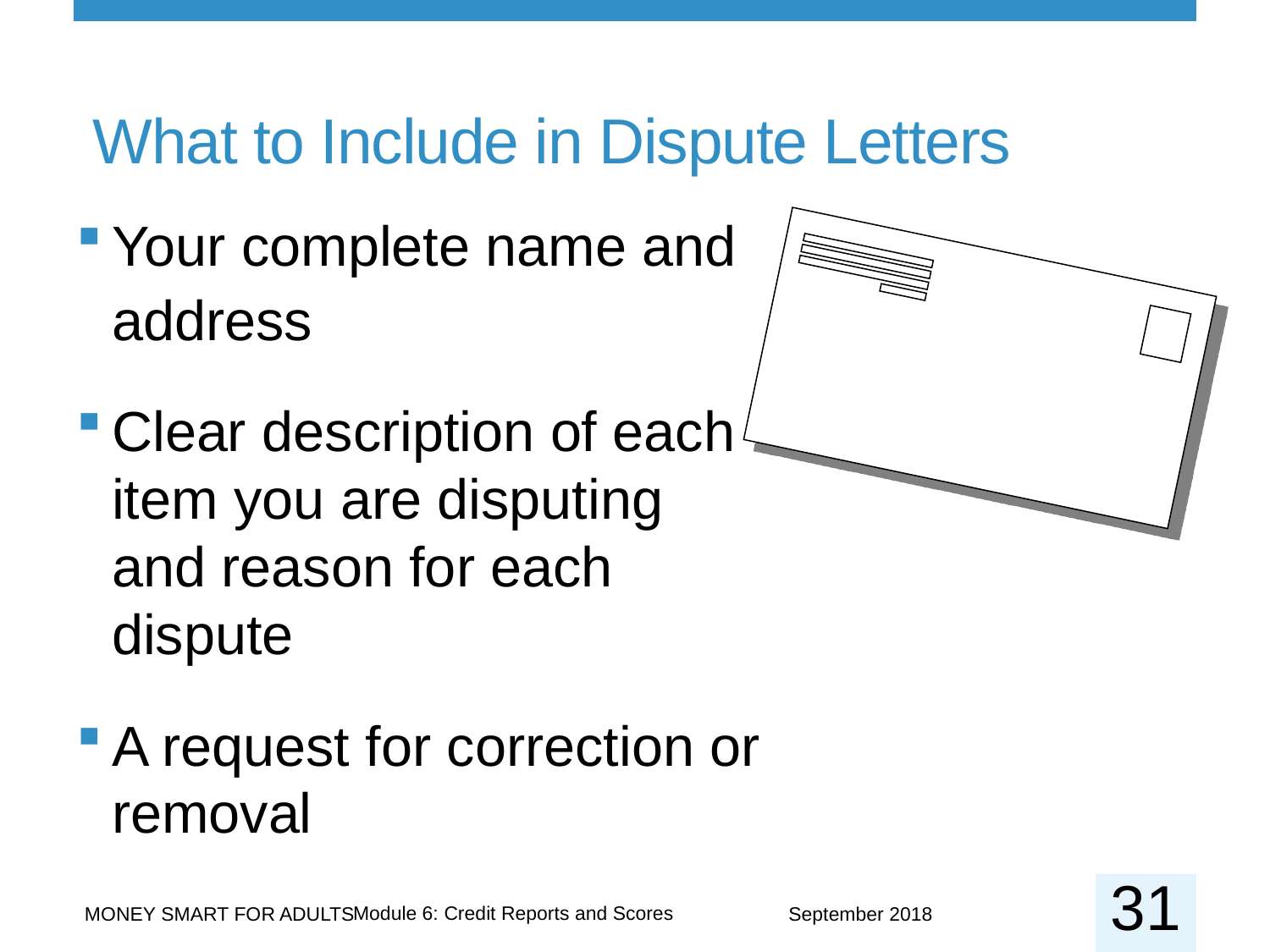

# What to Include in Dispute Letters
Your complete name and address
Clear description of each item you are disputing and reason for each dispute
A request for correction or removal

31